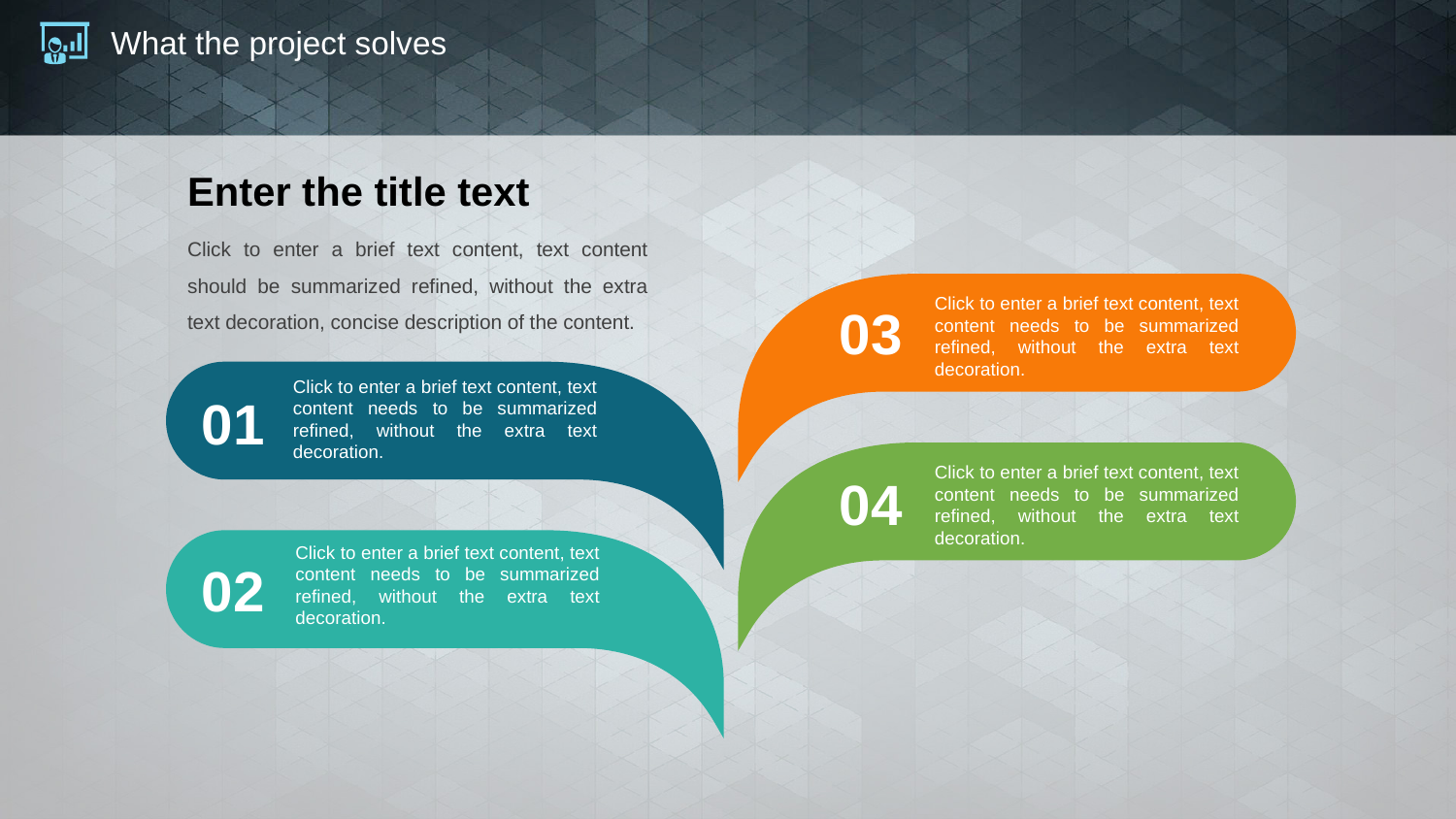

# What the project solves

Enter the title text
Click to enter a brief text content, text content should be summarized refined, without the extra text decoration, concise description of the content.

Click to enter a brief text content, text content needs to be summarized refined, without the extra text decoration.
03

Click to enter a brief text content, text content needs to be summarized refined, without the extra text decoration.
01

Click to enter a brief text content, text content needs to be summarized refined, without the extra text decoration.
04

Click to enter a brief text content, text content needs to be summarized refined, without the extra text decoration.
02